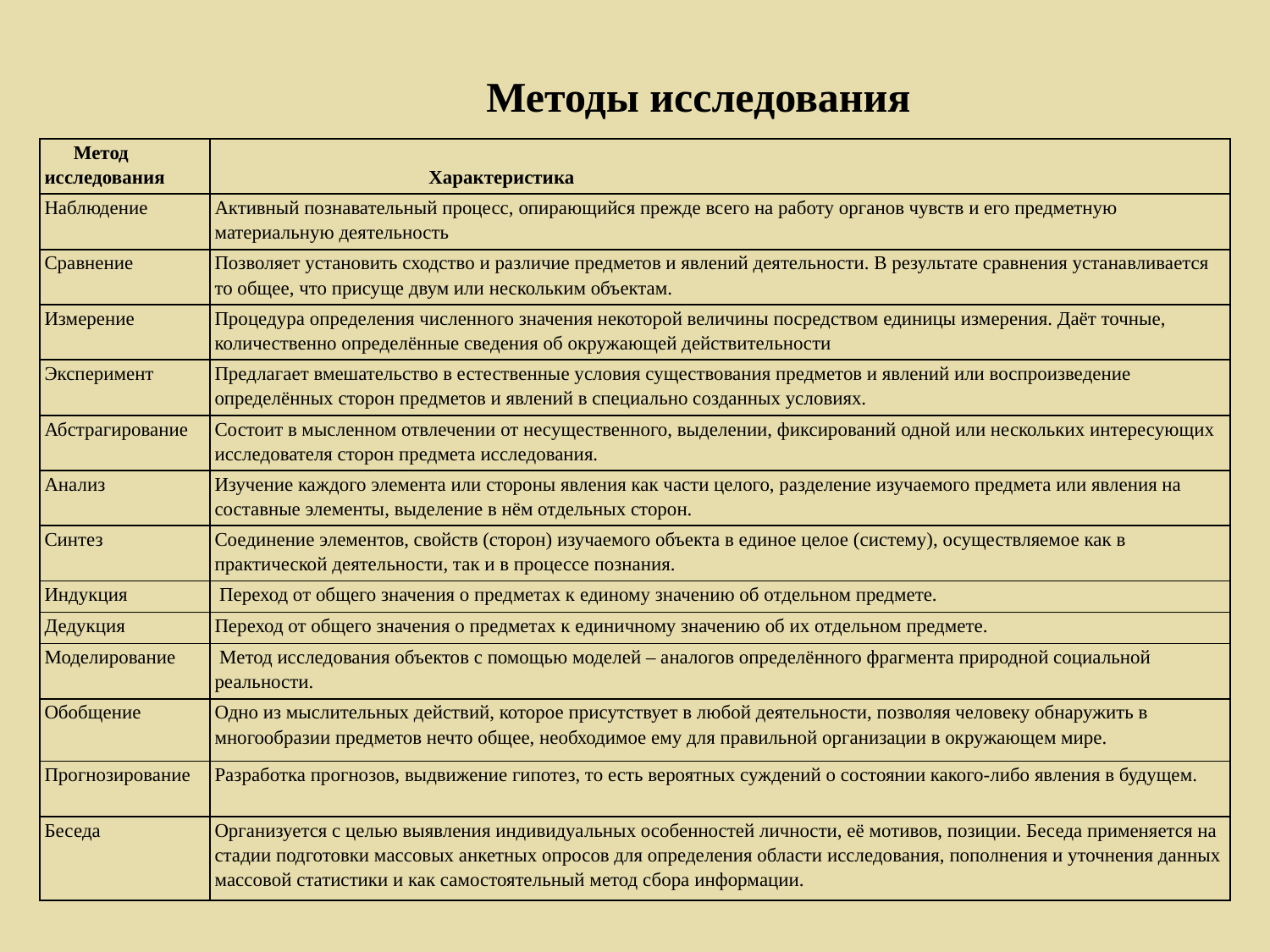

Методы исследования
| Метод исследования | Характеристика |
| --- | --- |
| Наблюдение | Активный познавательный процесс, опирающийся прежде всего на работу органов чувств и его предметную материальную деятельность |
| Сравнение | Позволяет установить сходство и различие предметов и явлений деятельности. В результате сравнения устанавливается то общее, что присуще двум или нескольким объектам. |
| Измерение | Процедура определения численного значения некоторой величины посредством единицы измерения. Даёт точные, количественно определённые сведения об окружающей действительности |
| Эксперимент | Предлагает вмешательство в естественные условия существования предметов и явлений или воспроизведение определённых сторон предметов и явлений в специально созданных условиях. |
| Абстрагирование | Состоит в мысленном отвлечении от несущественного, выделении, фиксирований одной или нескольких интересующих исследователя сторон предмета исследования. |
| Анализ | Изучение каждого элемента или стороны явления как части целого, разделение изучаемого предмета или явления на составные элементы, выделение в нём отдельных сторон. |
| Синтез | Соединение элементов, свойств (сторон) изучаемого объекта в единое целое (систему), осуществляемое как в практической деятельности, так и в процессе познания. |
| Индукция | Переход от общего значения о предметах к единому значению об отдельном предмете. |
| Дедукция | Переход от общего значения о предметах к единичному значению об их отдельном предмете. |
| Моделирование | Метод исследования объектов с помощью моделей – аналогов определённого фрагмента природной социальной реальности. |
| Обобщение | Одно из мыслительных действий, которое присутствует в любой деятельности, позволяя человеку обнаружить в многообразии предметов нечто общее, необходимое ему для правильной организации в окружающем мире. |
| Прогнозирование | Разработка прогнозов, выдвижение гипотез, то есть вероятных суждений о состоянии какого-либо явления в будущем. |
| Беседа | Организуется с целью выявления индивидуальных особенностей личности, её мотивов, позиции. Беседа применяется на стадии подготовки массовых анкетных опросов для определения области исследования, пополнения и уточнения данных массовой статистики и как самостоятельный метод сбора информации. |